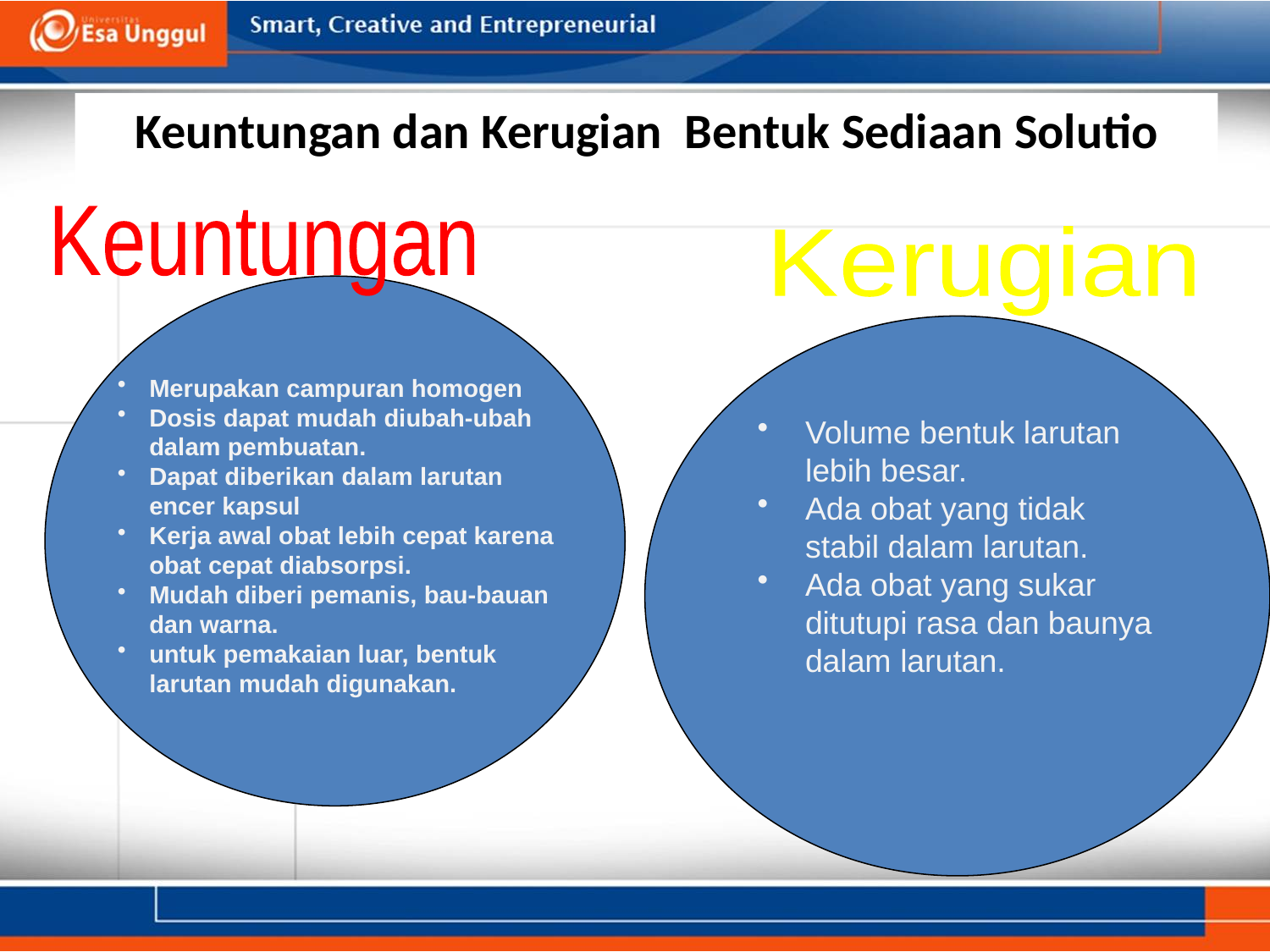

# Keuntungan dan Kerugian  Bentuk Sediaan Solutio
Keuntungan
Kerugian

Merupakan campuran homogen
Dosis dapat mudah diubah-ubah dalam pembuatan.
Dapat diberikan dalam larutan encer kapsul
Kerja awal obat lebih cepat karena obat cepat diabsorpsi.
Mudah diberi pemanis, bau-bauan dan warna.
untuk pemakaian luar, bentuk larutan mudah digunakan.

Volume bentuk larutan lebih besar.
Ada obat yang tidak stabil dalam larutan.
Ada obat yang sukar ditutupi rasa dan baunya dalam larutan.